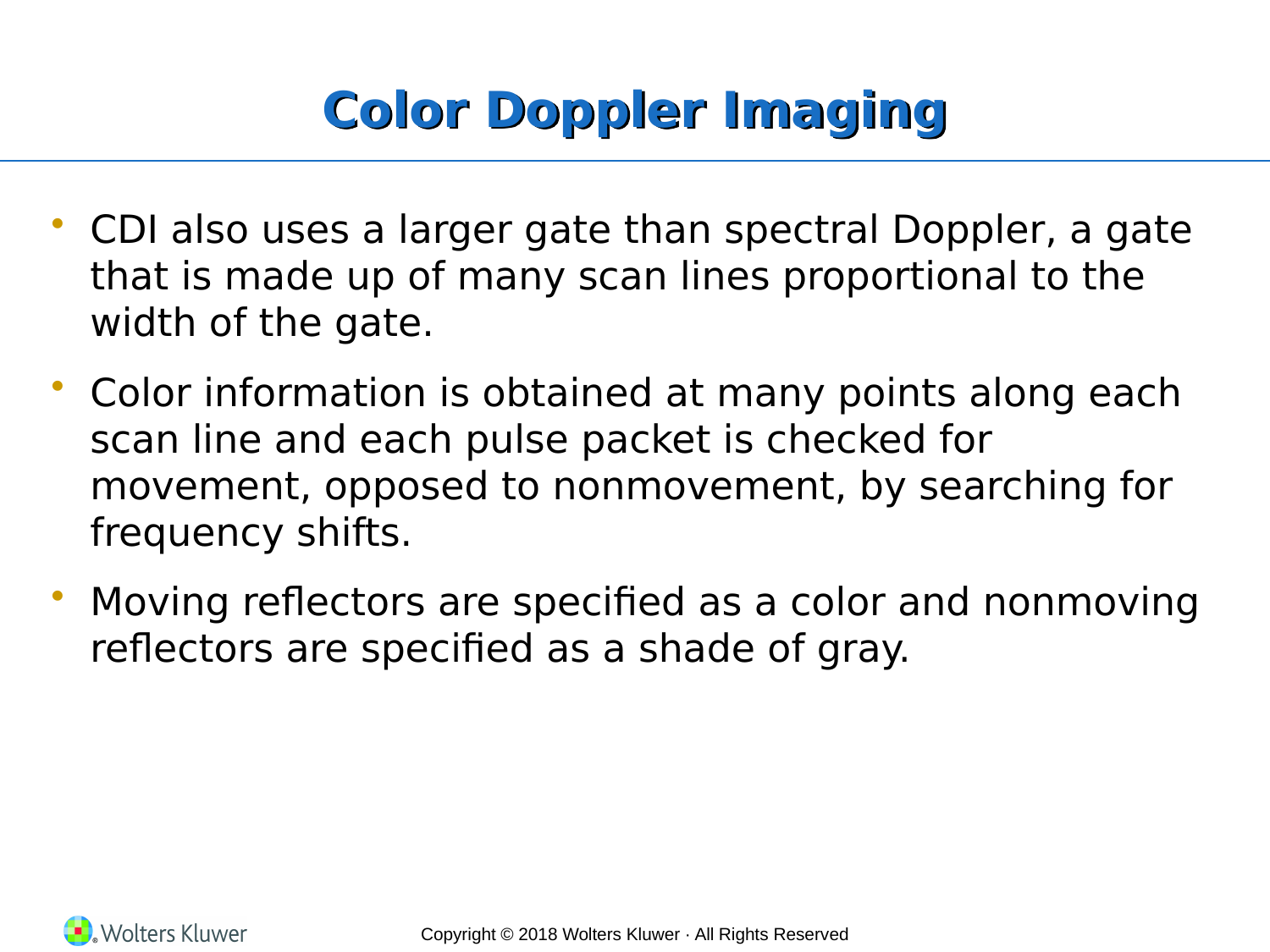

# Color Doppler Imaging
CDI also uses a larger gate than spectral Doppler, a gate that is made up of many scan lines proportional to the width of the gate.
Color information is obtained at many points along each scan line and each pulse packet is checked for movement, opposed to nonmovement, by searching for frequency shifts.
Moving reflectors are specified as a color and nonmoving reflectors are specified as a shade of gray.